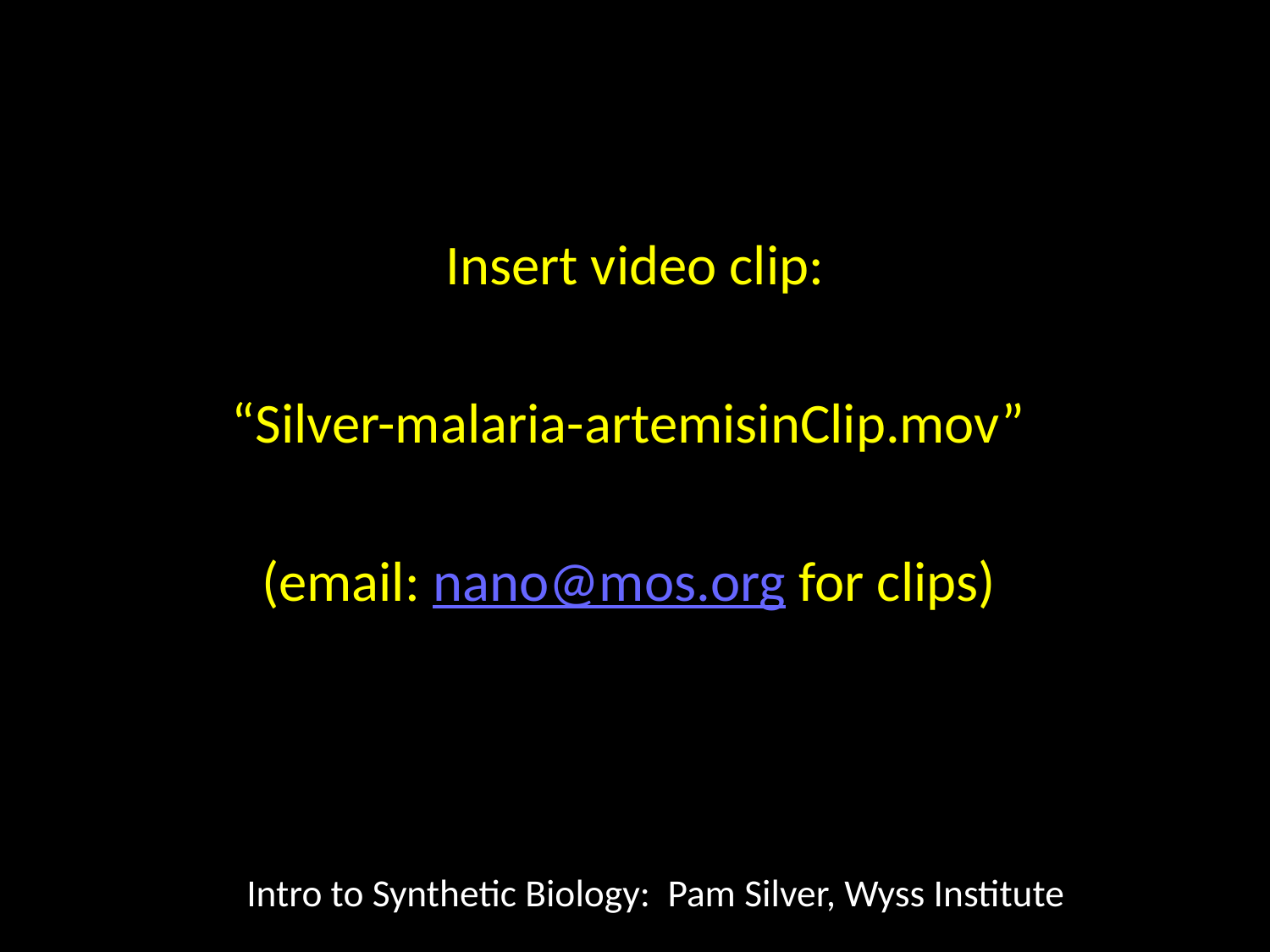

Insert video clip:

“Silver-malaria-artemisinClip.mov”

(email: nano@mos.org for clips)
# Pam Silver
Intro to Synthetic Biology:  Pam Silver, Wyss Institute